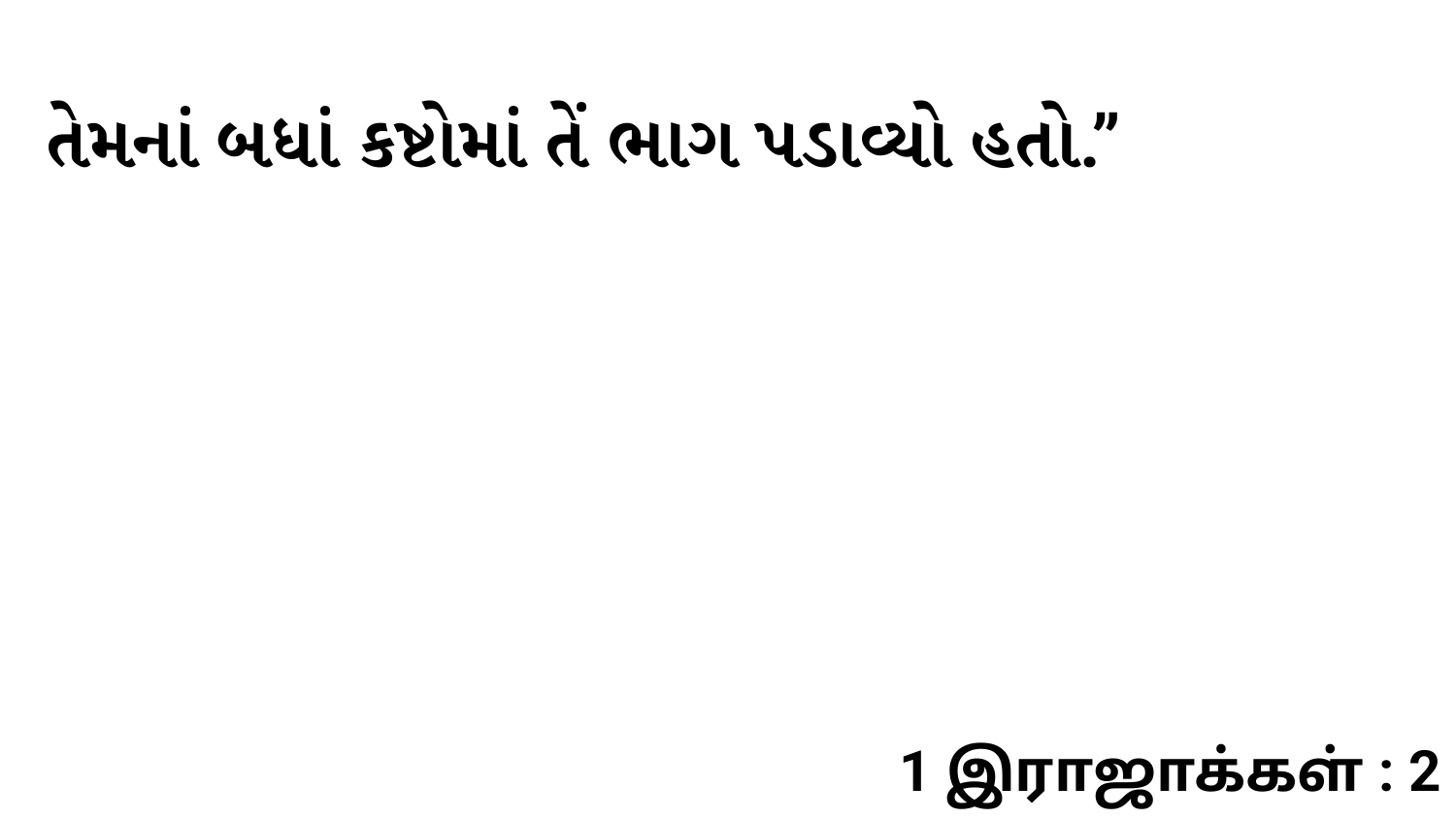

તેમનાં બધાં કષ્ટોમાં તેં ભાગ પડાવ્યો હતો.”
1 இராஜாக்கள் : 2